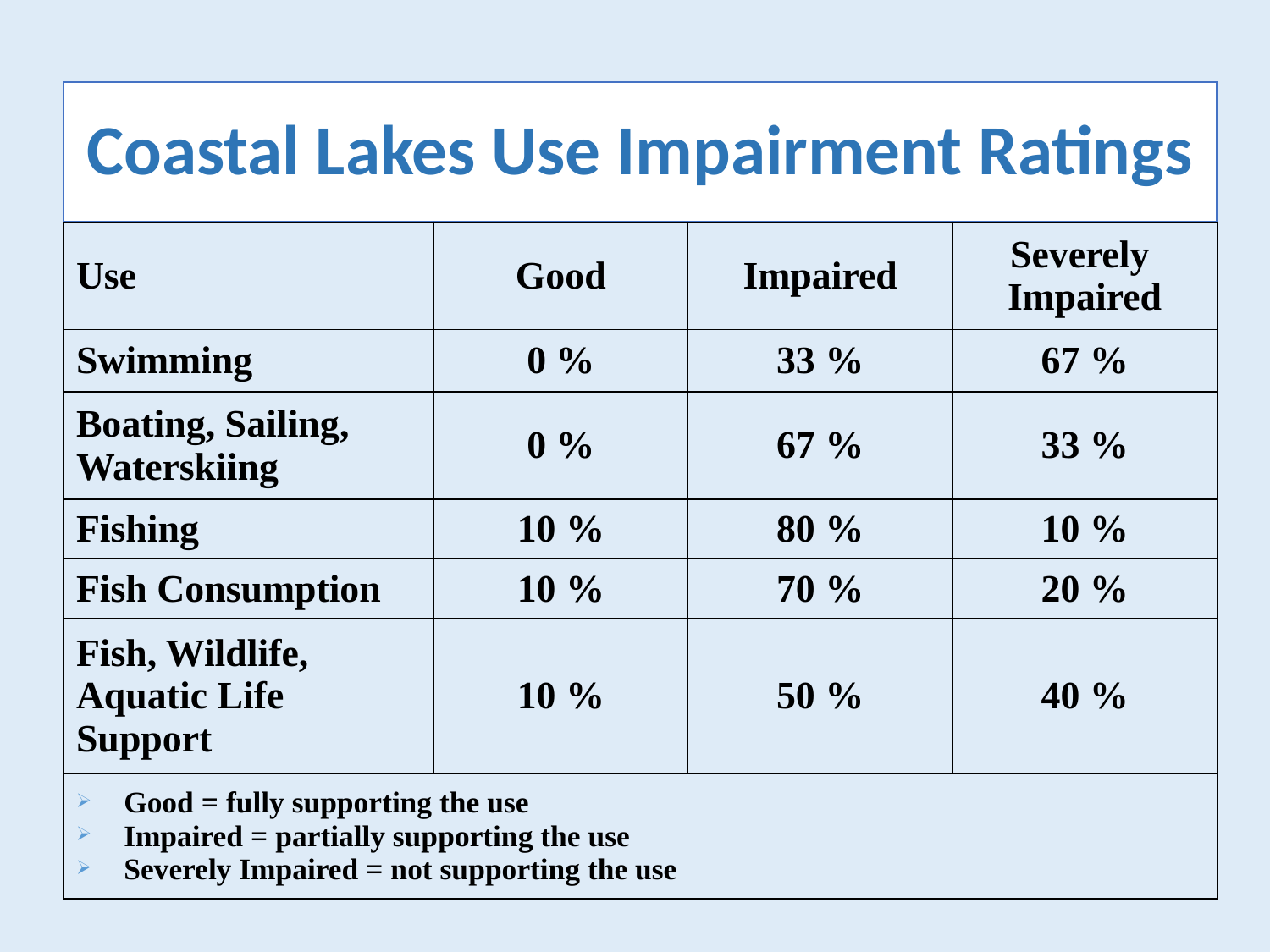

# Coastal Lakes Use Impairment Ratings
| Use | Good | Impaired | Severely Impaired |
| --- | --- | --- | --- |
| Swimming | 0 % | 33 % | 67 % |
| Boating, Sailing, Waterskiing | 0 % | 67 % | 33 % |
| Fishing | 10 % | 80 % | 10 % |
| Fish Consumption | 10 % | 70 % | 20 % |
| Fish, Wildlife, Aquatic Life Support | 10 % | 50 % | 40 % |
| Good = fully supporting the use Impaired = partially supporting the use Severely Impaired = not supporting the use |  |  |  |